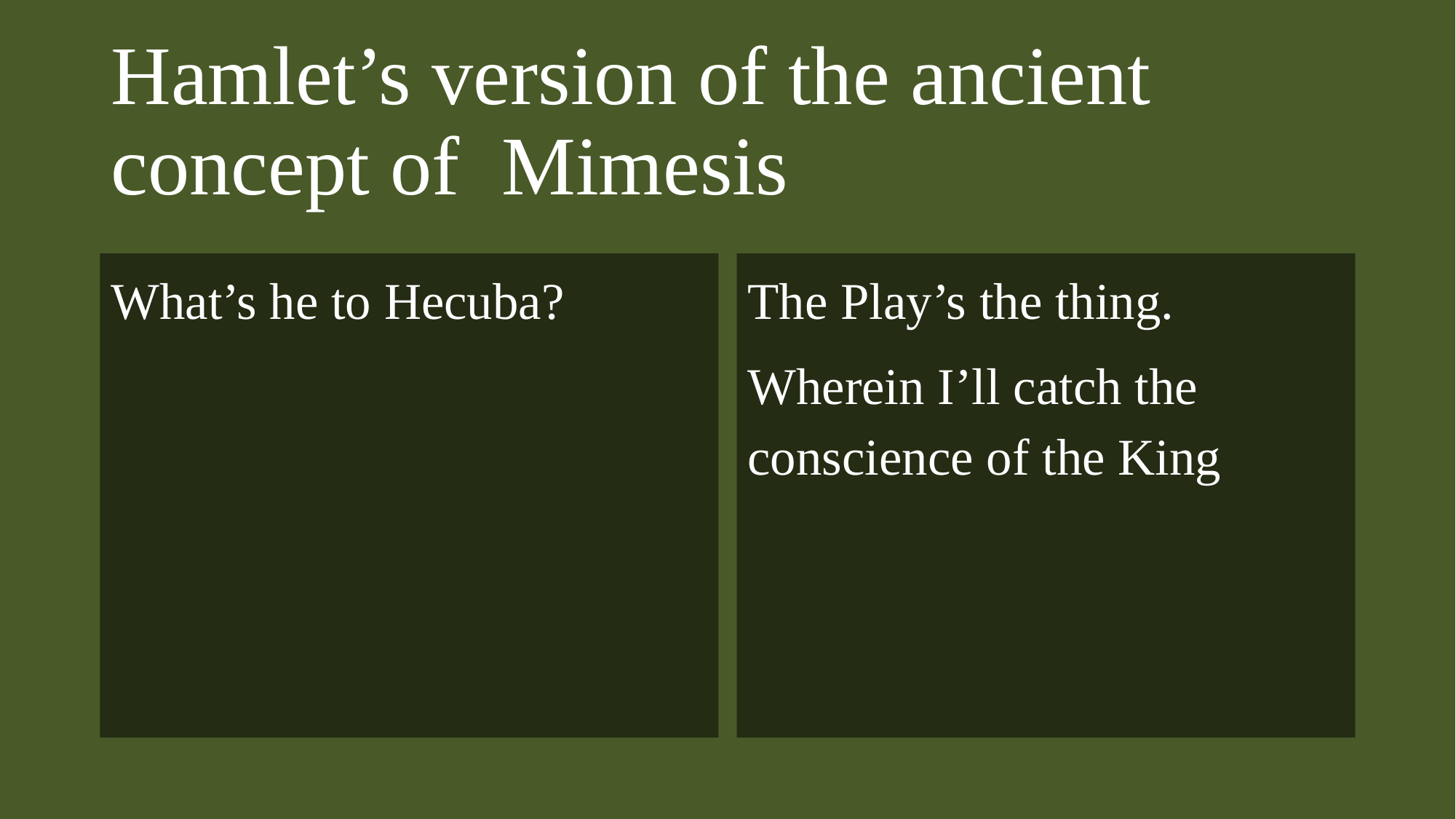

# Hamlet’s version of the ancient concept of  Mimesis
What’s he to Hecuba?

The Play’s the thing.
Wherein I’ll catch the conscience of the King